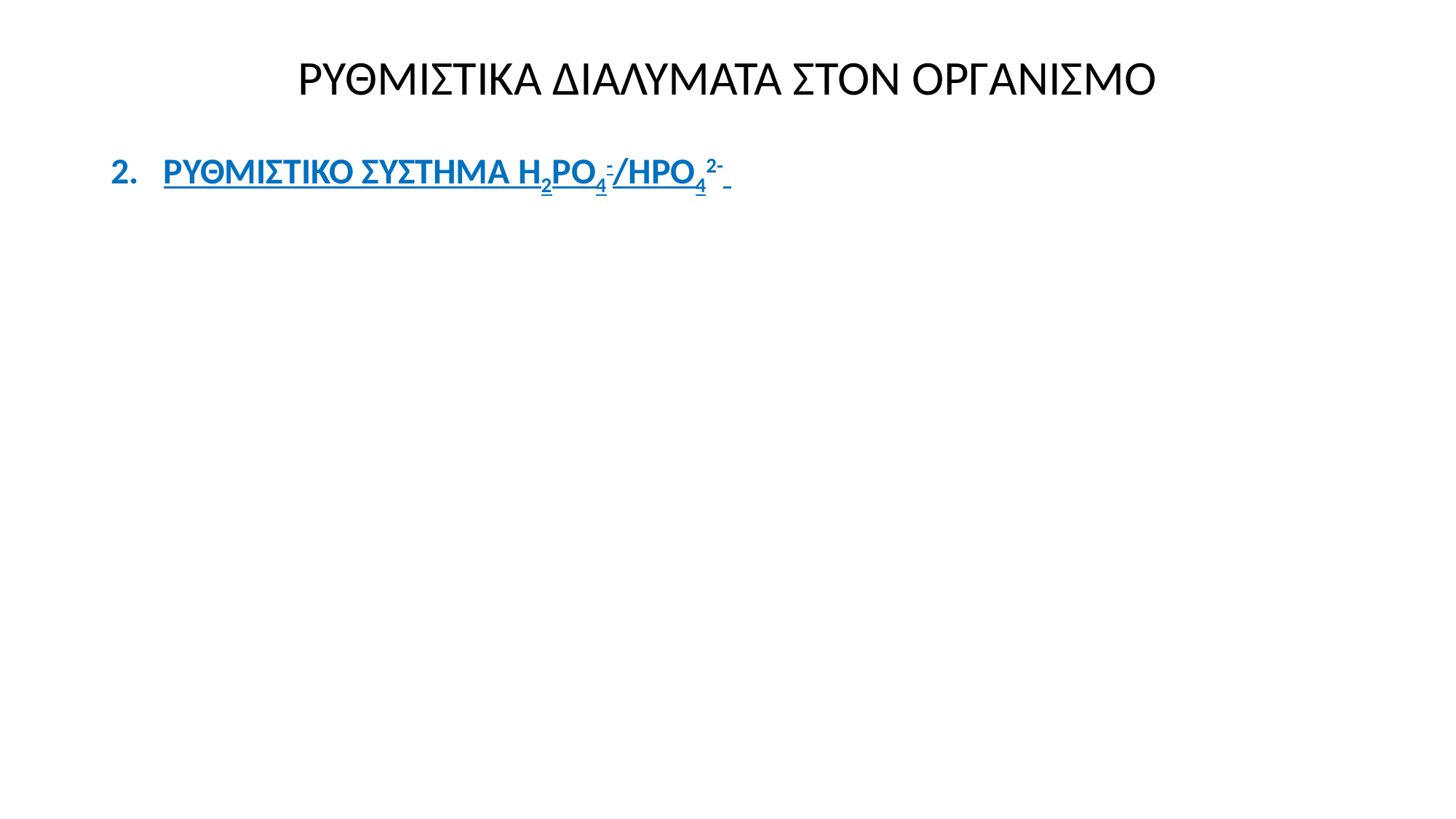

# ΡΥΘΜΙΣΤΙΚΑ ΔΙΑΛΥΜΑΤΑ ΣΤΟΝ ΟΡΓΑΝΙΣΜΟ
2.   ΡΥΘΜΙΣΤΙΚΟ ΣΥΣΤΗΜΑ H2PO4-/HPO42-